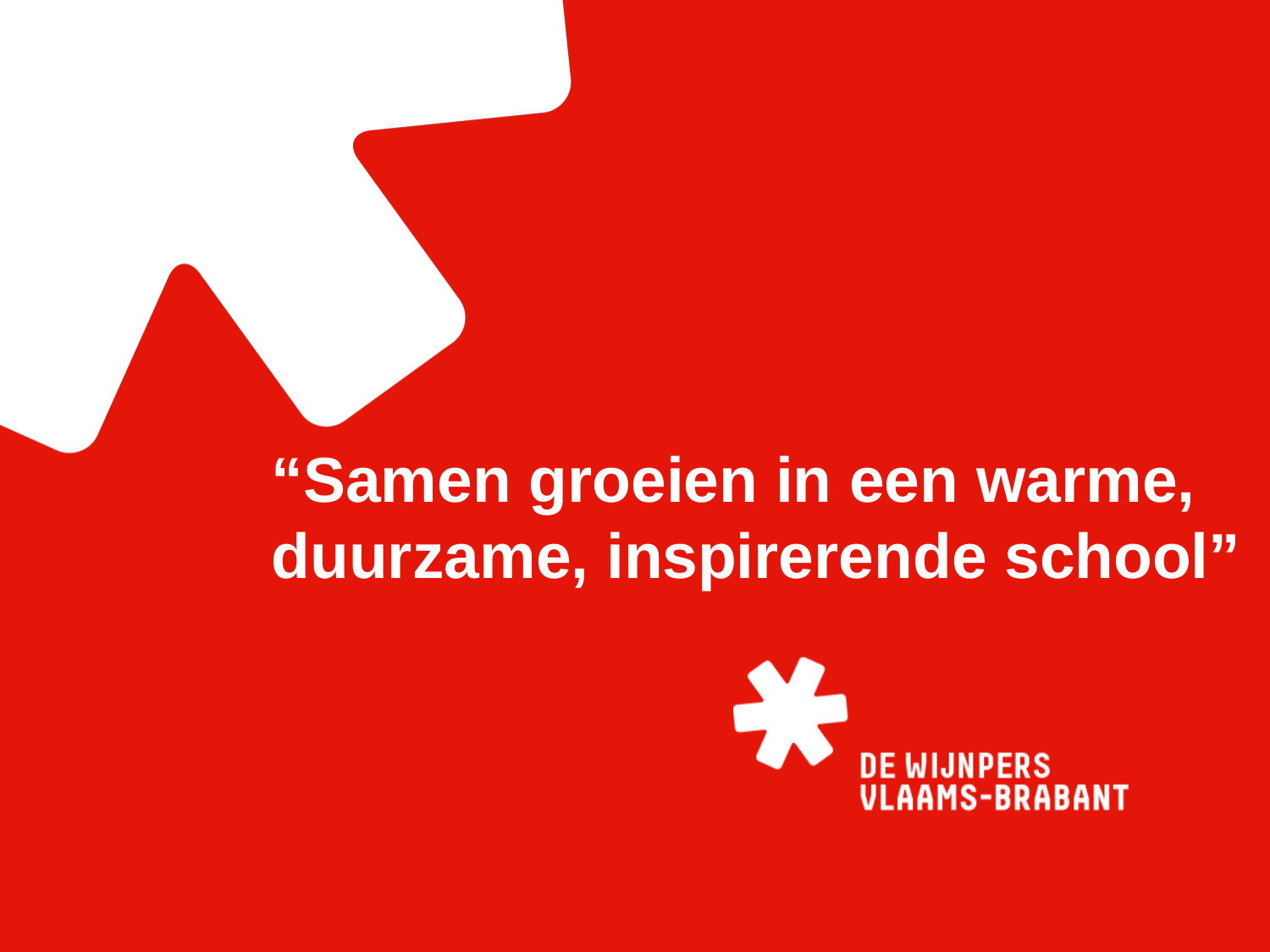

“Samen groeien in een warme, duurzame, inspirerende school”